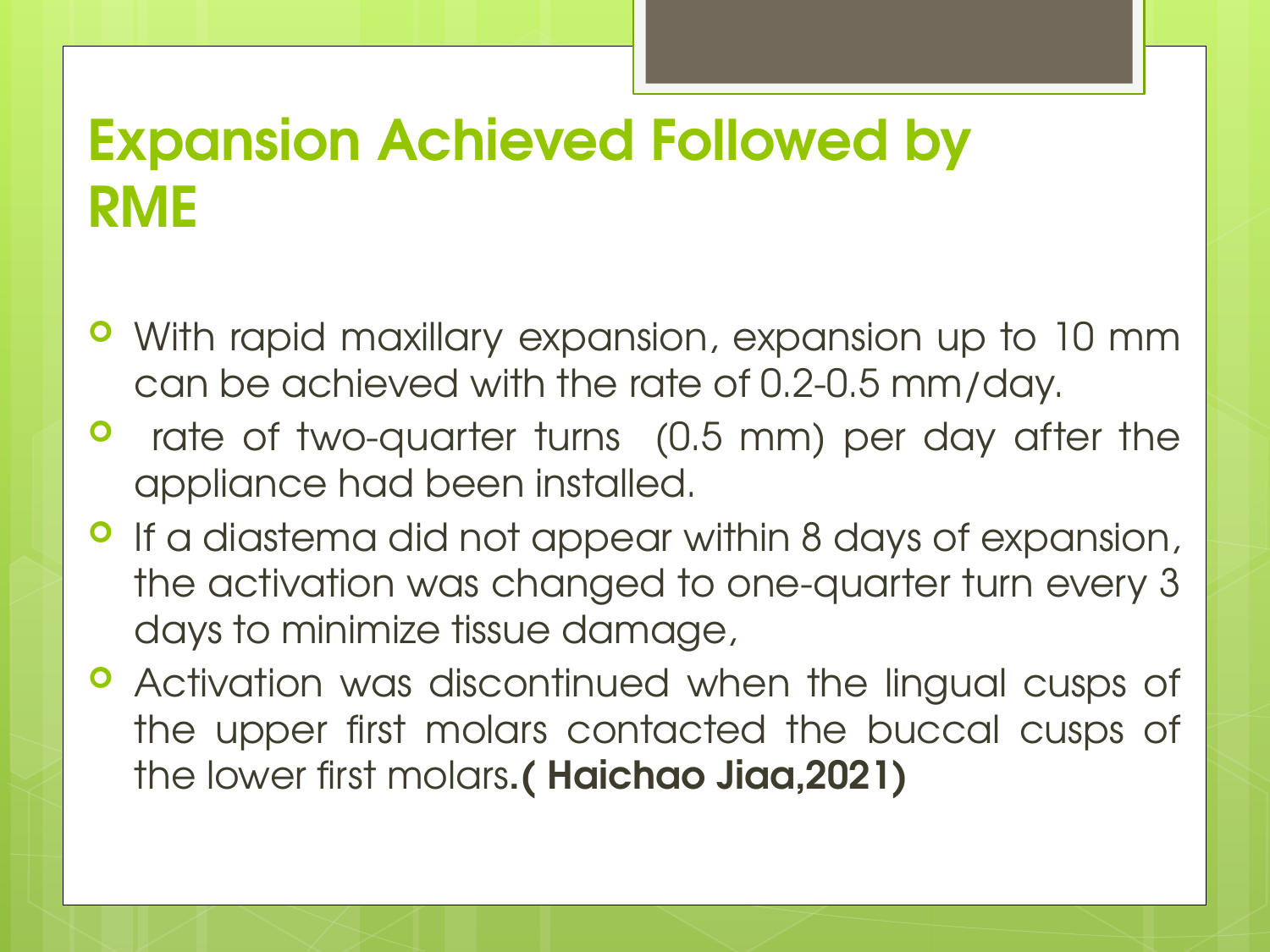

# Expansion Achieved Followed by RME
With rapid maxillary expansion, expansion up to 10 mm can be achieved with the rate of 0.2-0.5 mm/day.
 rate of two-quarter turns  (0.5 mm) per day after the appliance had been installed.
If a diastema did not appear within 8 days of expansion, the activation was changed to one-quarter turn every 3 days to minimize tissue damage,
Activation was discontinued when the lingual cusps of the upper first molars contacted the buccal cusps of the lower first molars.( Haichao Jiaa,2021)